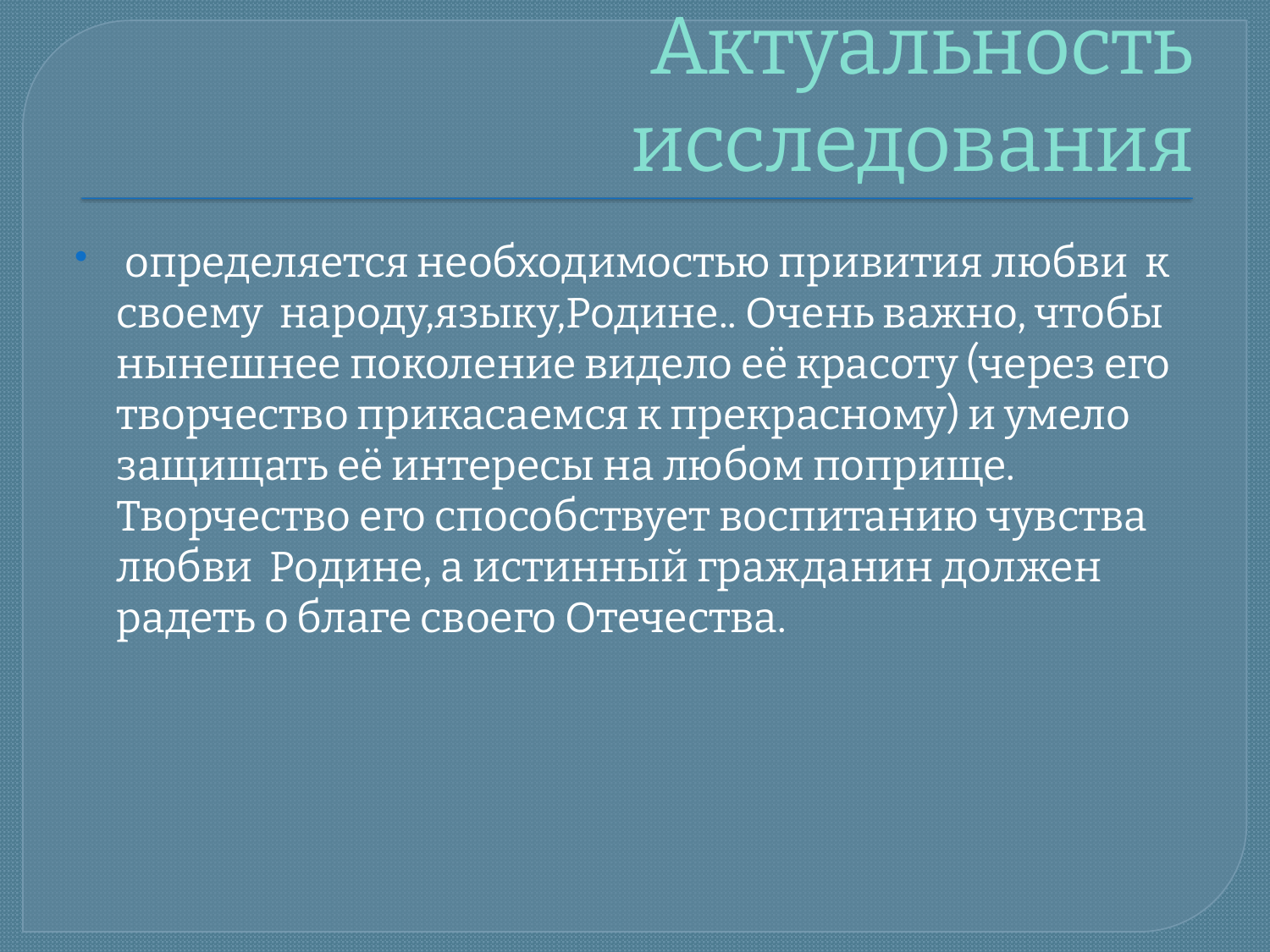

# Актуальность исследования
 определяется необходимостью привития любви  к своему  народу,языку,Родине.. Очень важно, чтобы нынешнее поколение видело её красоту (через его творчество прикасаемся к прекрасному) и умело защищать её интересы на любом поприще. Творчество его способствует воспитанию чувства любви  Родине, а истинный гражданин должен радеть о благе своего Отечества.